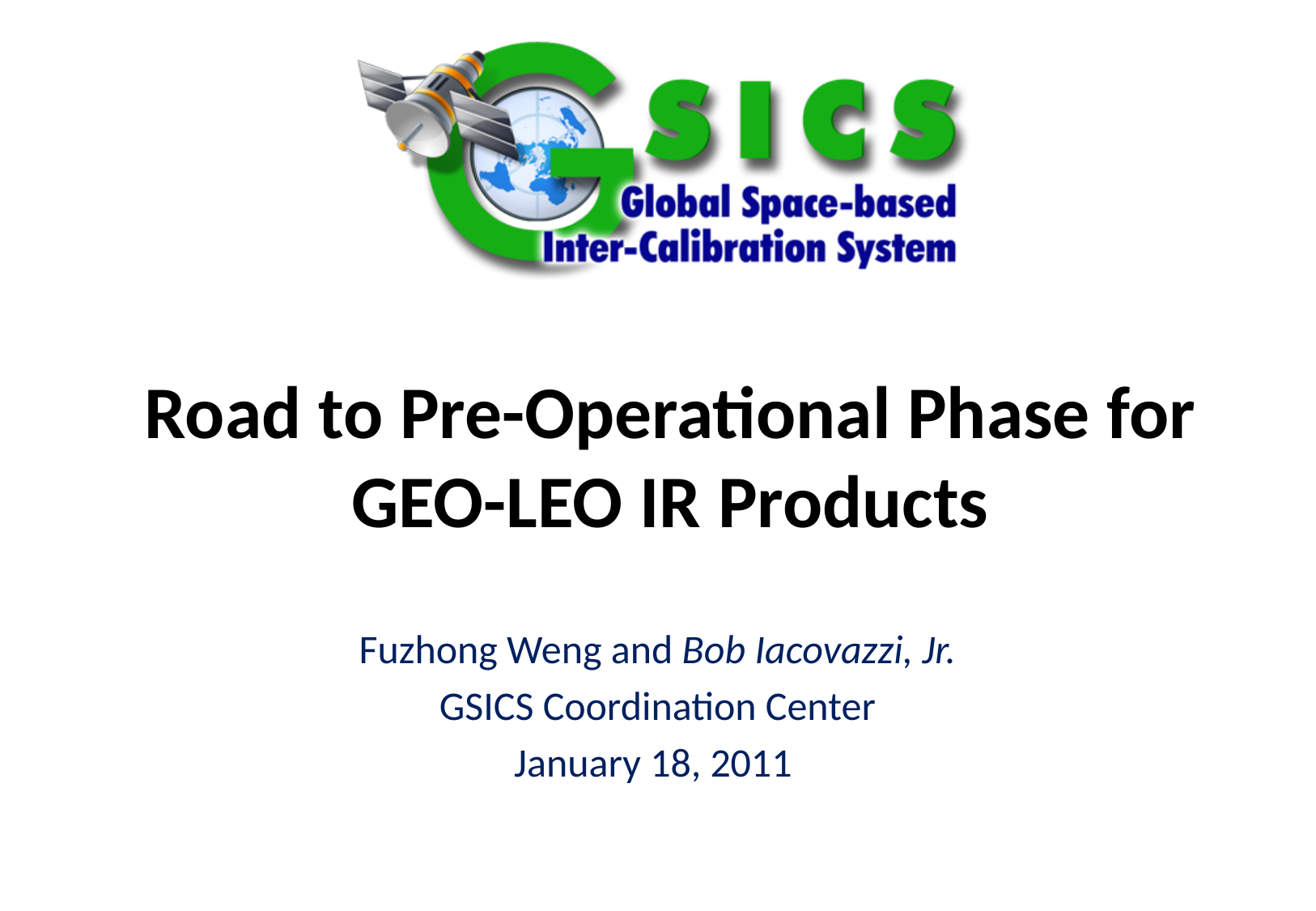

# Road to Pre-Operational Phase for GEO-LEO IR Products
Fuzhong Weng and Bob Iacovazzi, Jr.
GSICS Coordination Center
January 18, 2011